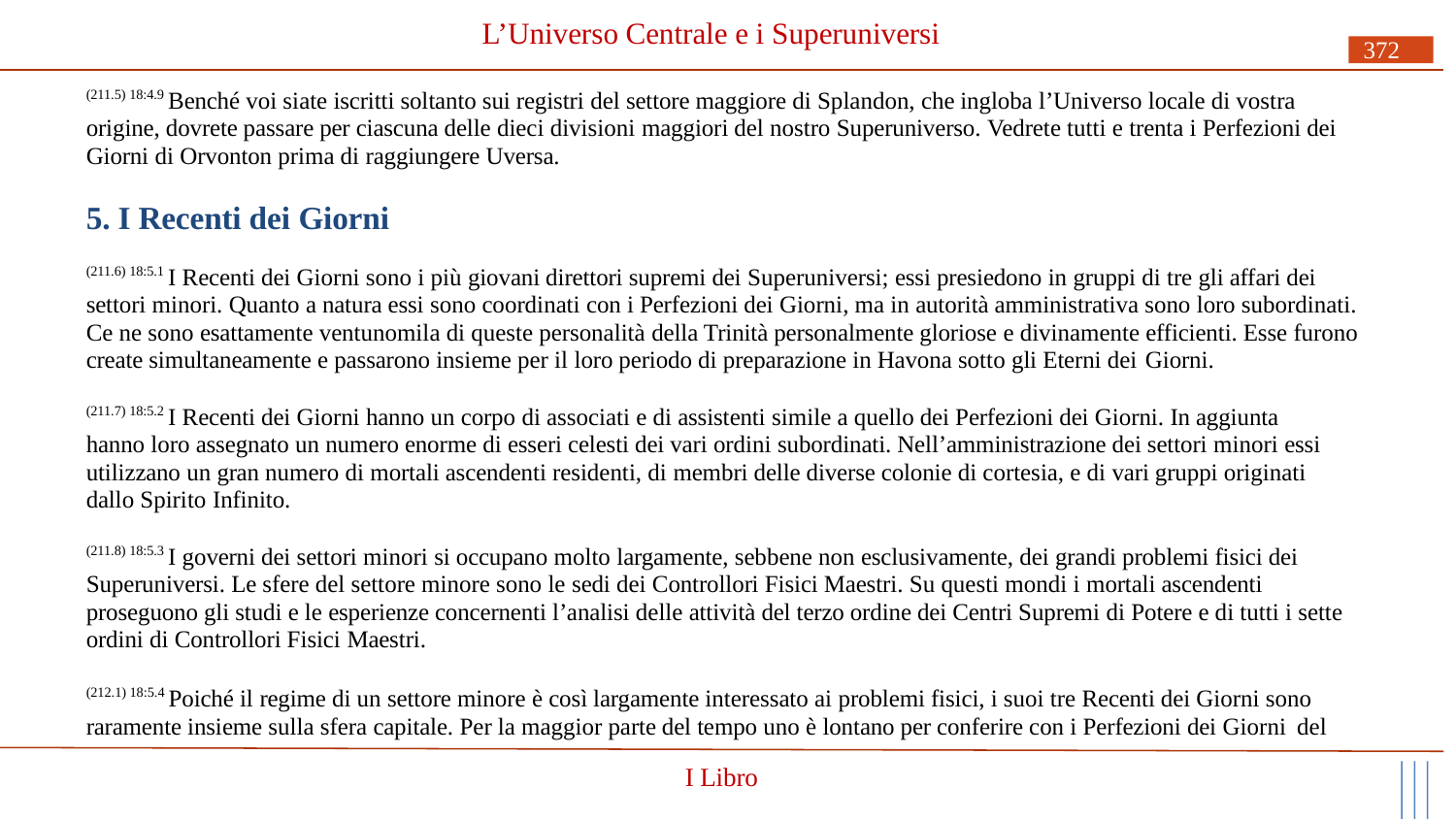

# L’Universo Centrale e i Superuniversi
372

(211.5) 18:4.9 Benché voi siate iscritti soltanto sui registri del settore maggiore di Splandon, che ingloba l’Universo locale di vostra  origine, dovrete passare per ciascuna delle dieci divisioni maggiori del nostro Superuniverso. Vedrete tutti e trenta i Perfezioni dei  Giorni di Orvonton prima di raggiungere Uversa.

5. I Recenti dei Giorni
(211.6) 18:5.1 I Recenti dei Giorni sono i più giovani direttori supremi dei Superuniversi; essi presiedono in gruppi di tre gli affari dei  settori minori. Quanto a natura essi sono coordinati con i Perfezioni dei Giorni, ma in autorità amministrativa sono loro subordinati.  Ce ne sono esattamente ventunomila di queste personalità della Trinità personalmente gloriose e divinamente efficienti. Esse furono  create simultaneamente e passarono insieme per il loro periodo di preparazione in Havona sotto gli Eterni dei Giorni.

(211.7) 18:5.2 I Recenti dei Giorni hanno un corpo di associati e di assistenti simile a quello dei Perfezioni dei Giorni. In aggiunta  hanno loro assegnato un numero enorme di esseri celesti dei vari ordini subordinati. Nell’amministrazione dei settori minori essi  utilizzano un gran numero di mortali ascendenti residenti, di membri delle diverse colonie di cortesia, e di vari gruppi originati  dallo Spirito Infinito.

(211.8) 18:5.3 I governi dei settori minori si occupano molto largamente, sebbene non esclusivamente, dei grandi problemi fisici dei  Superuniversi. Le sfere del settore minore sono le sedi dei Controllori Fisici Maestri. Su questi mondi i mortali ascendenti  proseguono gli studi e le esperienze concernenti l’analisi delle attività del terzo ordine dei Centri Supremi di Potere e di tutti i sette  ordini di Controllori Fisici Maestri.

(212.1) 18:5.4 Poiché il regime di un settore minore è così largamente interessato ai problemi fisici, i suoi tre Recenti dei Giorni sono  raramente insieme sulla sfera capitale. Per la maggior parte del tempo uno è lontano per conferire con i Perfezioni dei Giorni del

I Libro